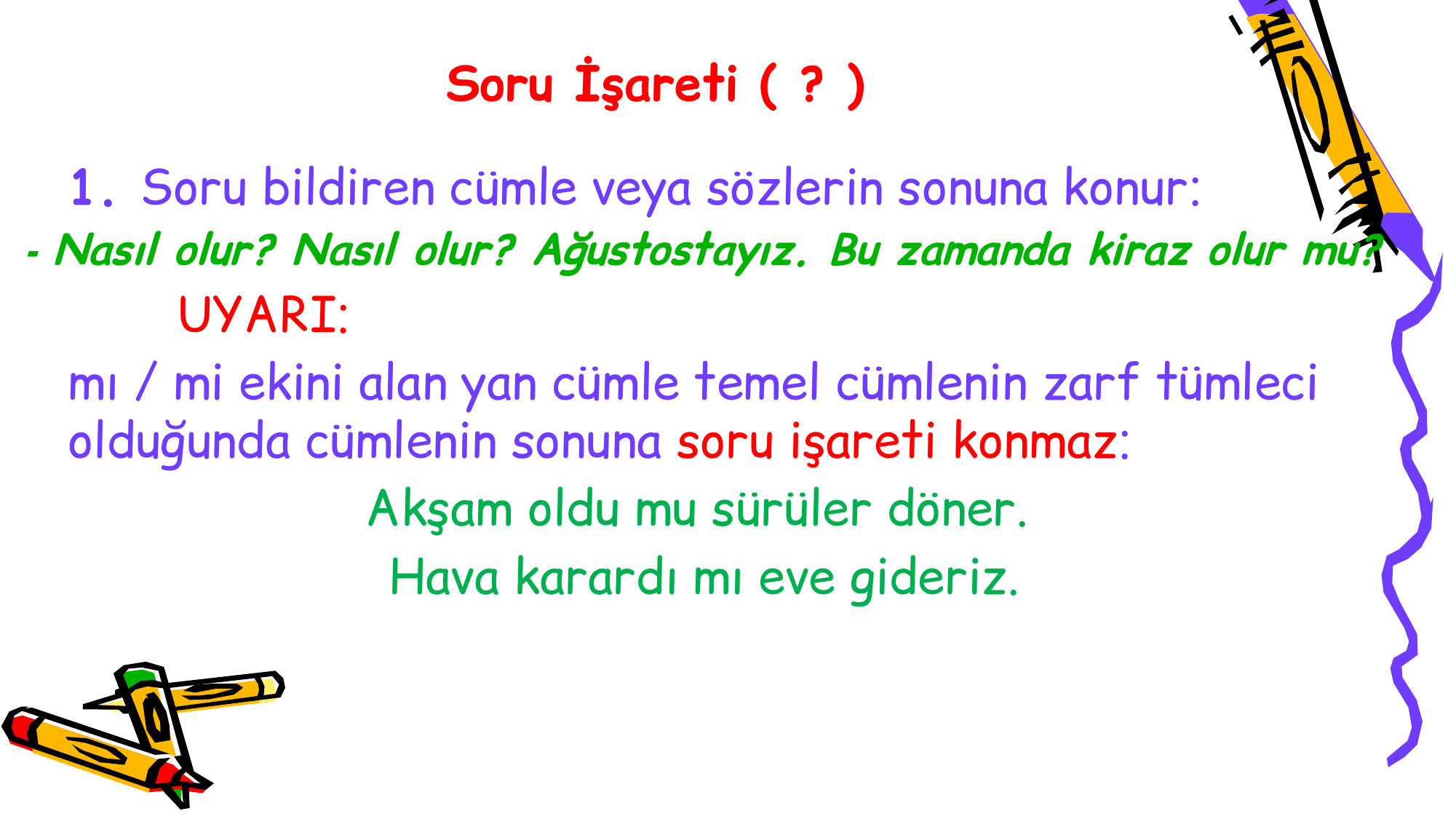

# Soru İşareti ( ? )
	1. Soru bildiren cümle veya sözlerin sonuna konur:
- Nasıl olur? Nasıl olur? Ağustostayız. Bu zamanda kiraz olur mu?
		UYARI:
	mı / mi ekini alan yan cümle temel cümlenin zarf tümleci olduğunda cümlenin sonuna soru işareti konmaz:
Akşam oldu mu sürüler döner.
Hava karardı mı eve gideriz.